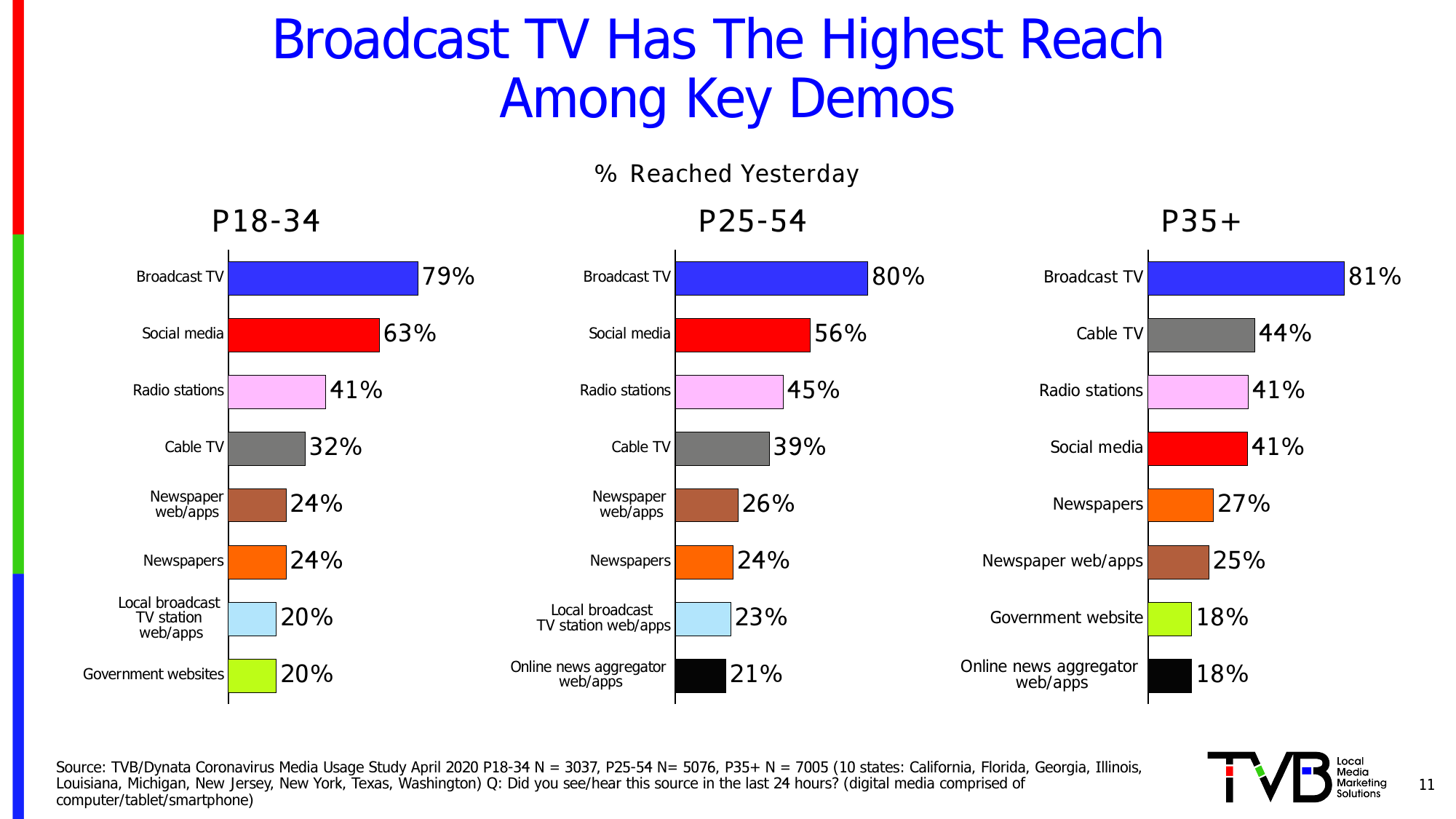

# Broadcast TV Has The Highest Reach Among Key Demos
% Reached Yesterday
P18-34
P25-54
P35+

### Chart

| Category | Series 1 |
|---|---|
| Government websites | 0.2 |
| Local broadcast
TV station
web/apps | 0.2 |
| Newspapers | 0.24 |
| Newspaper
web/apps | 0.24 |
| Cable TV | 0.32 |
| Radio stations | 0.4063220283174185 |
| Social media | 0.63 |
| Broadcast TV | 0.79 |

### Chart

| Category | Series 1 |
|---|---|
| Online news aggregator
web/apps | 0.21 |
| Local broadcast
TV station web/apps | 0.23 |
| Newspapers | 0.24 |
| Newspaper
web/apps | 0.26 |
| Cable TV | 0.39 |
| Radio stations | 0.44779353821907014 |
| Social media | 0.56 |
| Broadcast TV | 0.8 |

### Chart

| Category | Series 1 |
|---|---|
| Online news aggregator
web/apps | 0.18 |
| Government website | 0.18 |
| Newspaper web/apps | 0.25 |
| Newspapers | 0.27 |
| Social media | 0.41 |
| Radio stations | 0.412419700214133 |
| Cable TV | 0.44 |
| Broadcast TV | 0.81 |

### Chart

| Category |
|---|
11
Source: TVB/Dynata Coronavirus Media Usage Study April 2020 P18-34 N = 3037, P25-54 N= 5076, P35+ N = 7005 (10 states: California, Florida, Georgia, Illinois, Louisiana, Michigan, New Jersey, New York, Texas, Washington) Q: Did you see/hear this source in the last 24 hours? (digital media comprised of computer/tablet/smartphone)